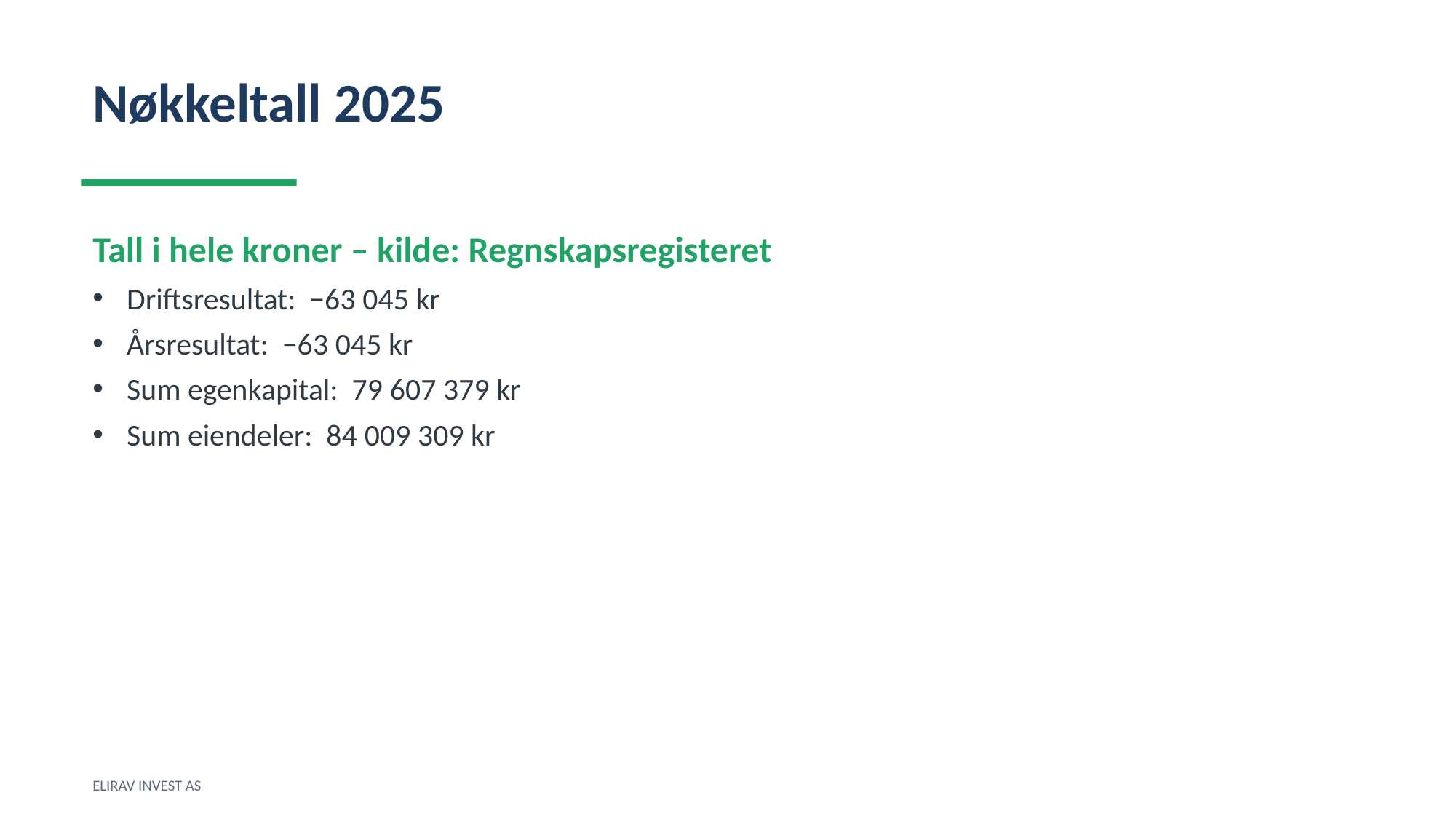

Nøkkeltall 2025

Tall i hele kroner – kilde: Regnskapsregisteret
Driftsresultat:  −63 045 kr
Årsresultat:  −63 045 kr
Sum egenkapital:  79 607 379 kr
Sum eiendeler:  84 009 309 kr
ELIRAV INVEST AS